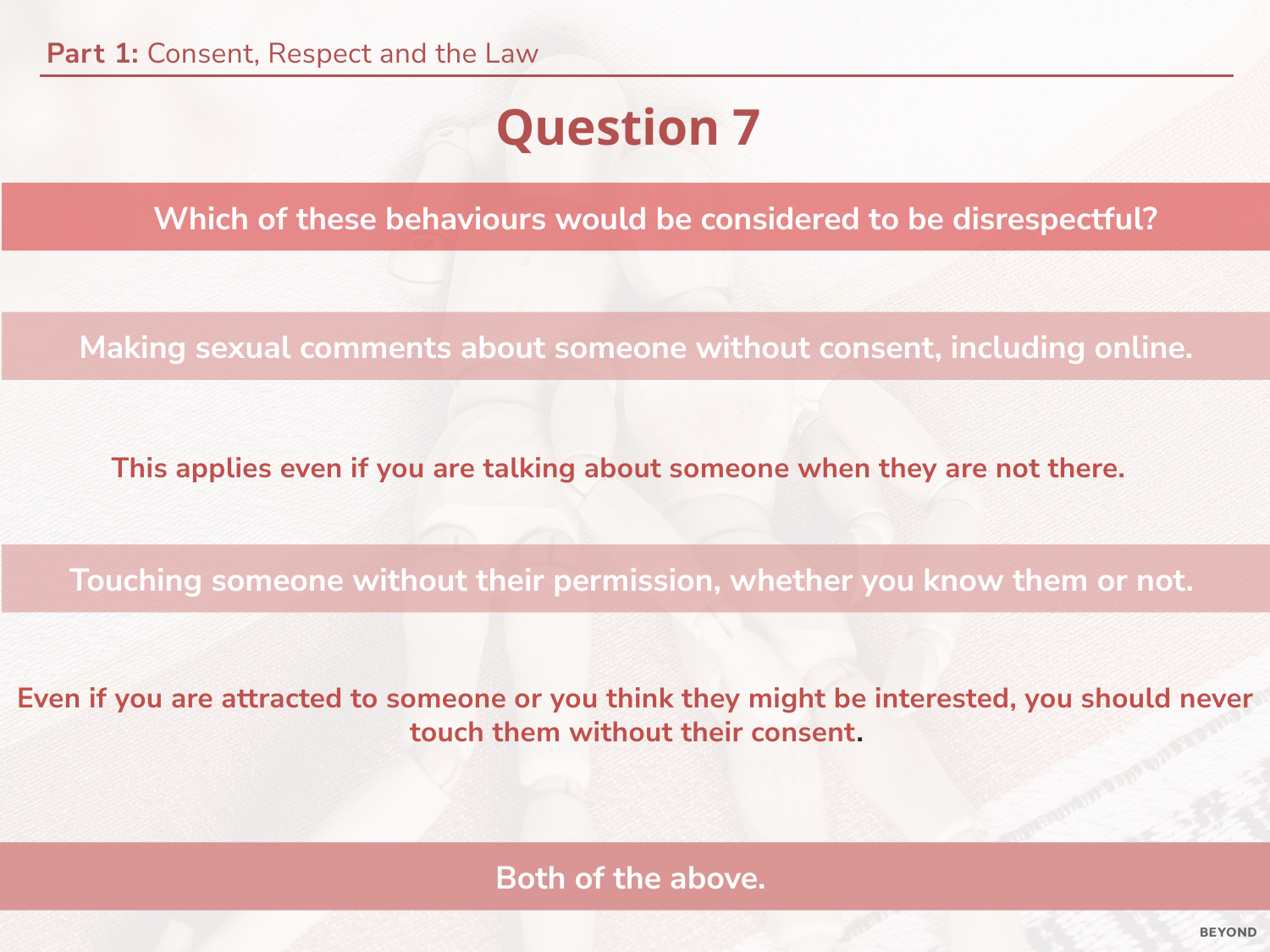

Part 1: Consent, Respect and the Law
Question 7
Which of these behaviours would be considered to be disrespectful?
Making sexual comments about someone without consent, including online.
This applies even if you are talking about someone when they are not there.
Touching someone without their permission, whether you know them or not.
Even if you are attracted to someone or you think they might be interested, you should never touch them without their consent.
Both of the above.